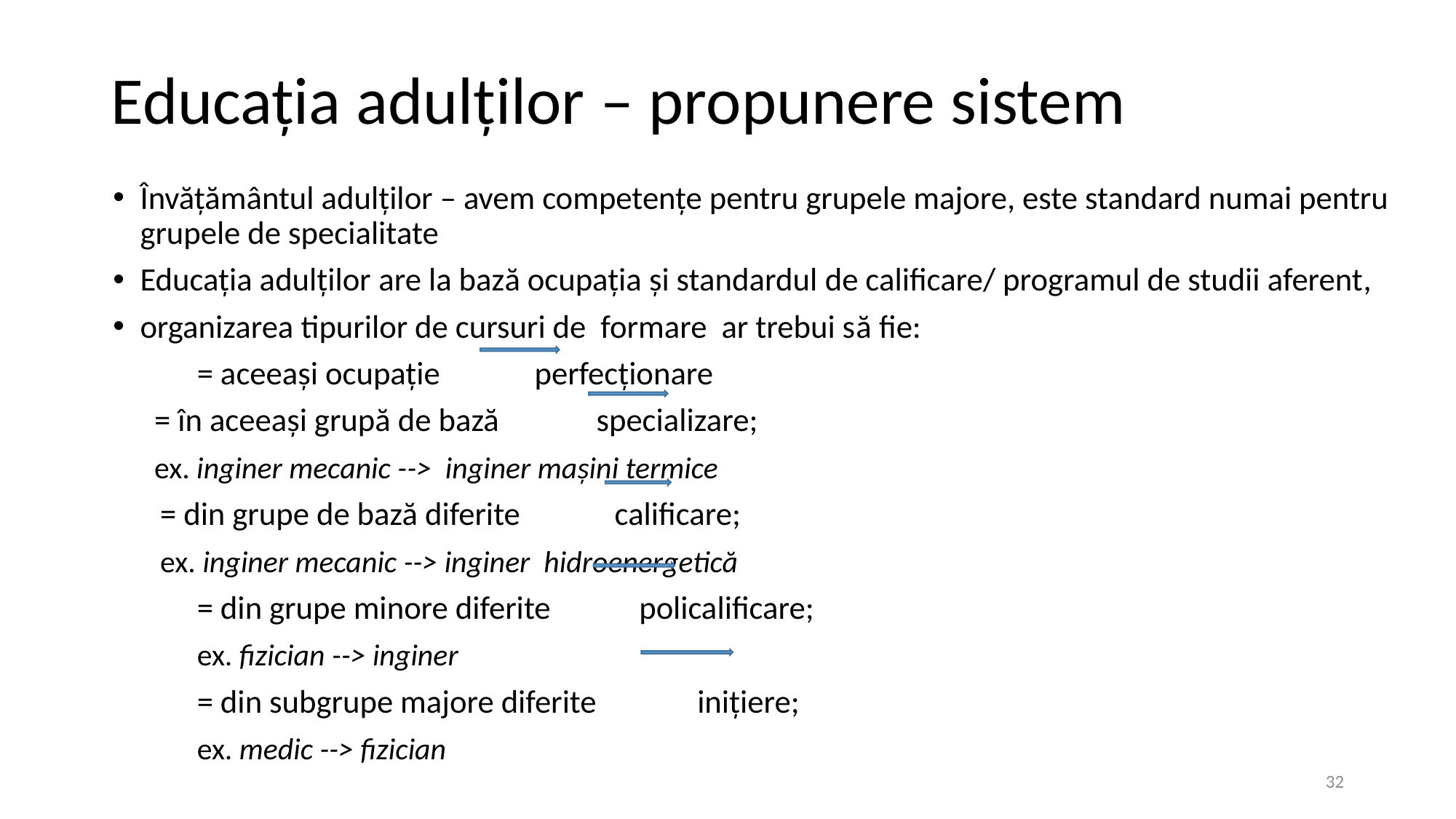

# Educația adulților – propunere sistem
Învățământul adulților – avem competențe pentru grupele majore, este standard numai pentru grupele de specialitate
Educația adulților are la bază ocupația și standardul de calificare/ programul de studii aferent,
organizarea tipurilor de cursuri de  formare  ar trebui să fie:
 	= aceeași ocupație             perfecționare
  		= în aceeași grupă de bază	   specializare;
   			ex. inginer mecanic -->  inginer mașini termice
  		= din grupe de bază diferite             calificare;
    			ex. inginer mecanic --> inginer  hidroenergetică
  	= din grupe minore diferite	   policalificare;
     		ex. fizician --> inginer
  	= din subgrupe majore diferite	           inițiere;
    		ex. medic --> fizician

32